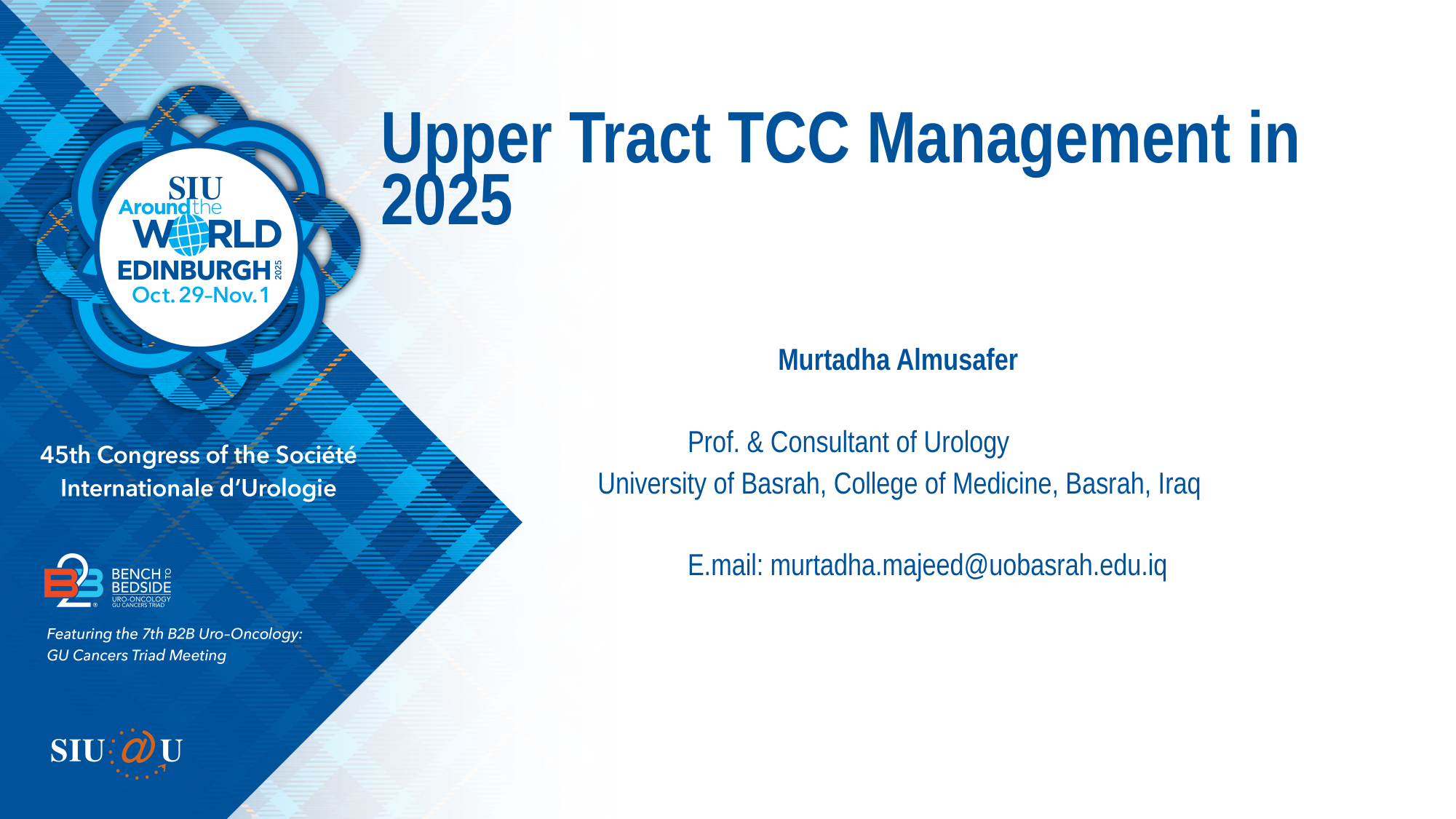

# Upper Tract TCC Management in 2025

                             Murtadha Almusafer

                      Prof. & Consultant of Urology
         University of Basrah, College of Medicine, Basrah, Iraq

                      E.mail: murtadha.majeed@uobasrah.edu.iq